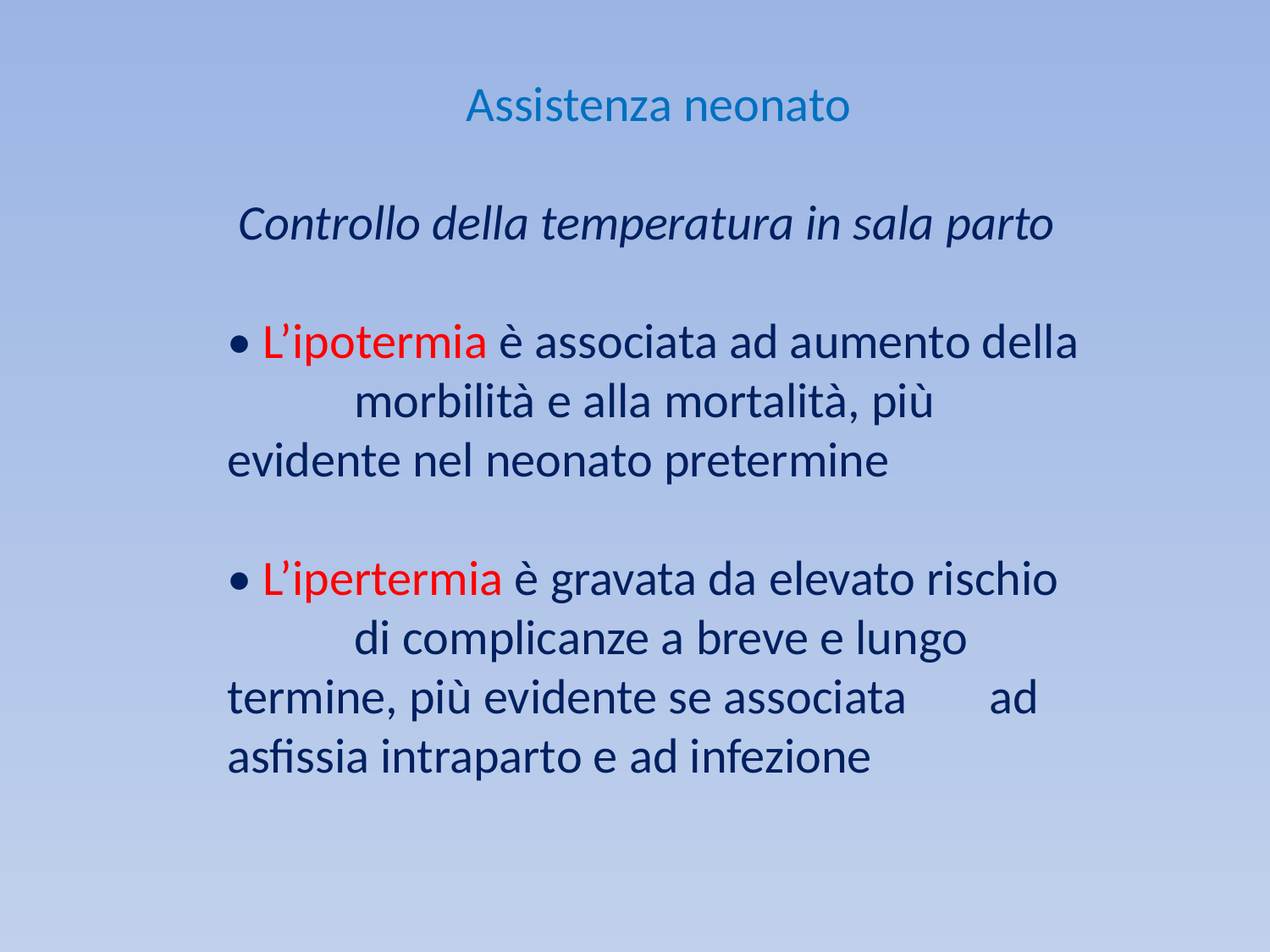

Assistenza neonato

 Controllo della temperatura in sala parto

• L’ipotermia è associata ad aumento della
	morbilità e alla mortalità, più 	evidente nel neonato pretermine

• L’ipertermia è gravata da elevato rischio 	di complicanze a breve e lungo 	termine, più evidente se associata 	ad asfissia intraparto e ad infezione